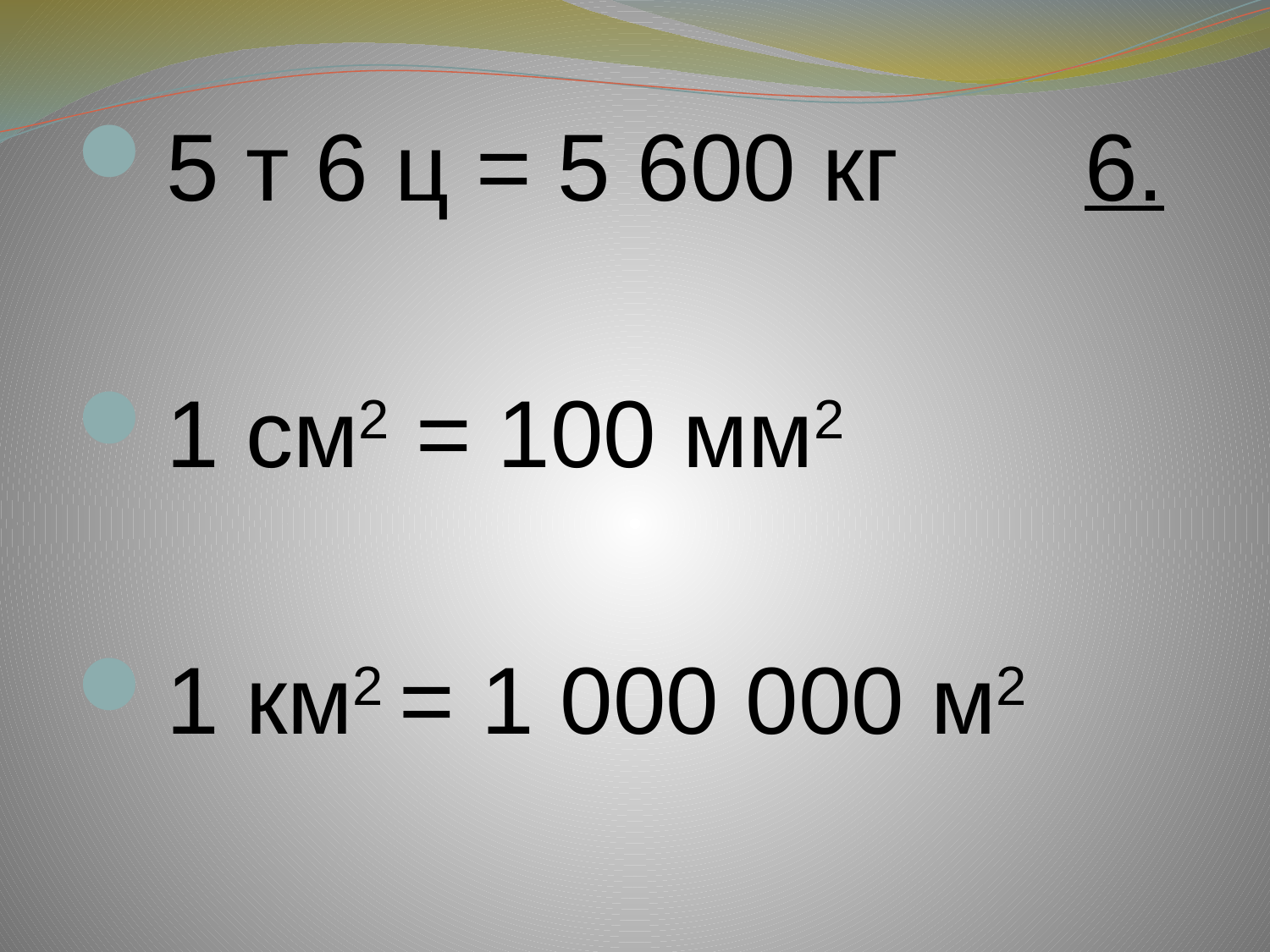

5 т 6 ц = 5 600 кг       6.

1 см2 = 100 мм2

1 км2 = 1 000 000 м2